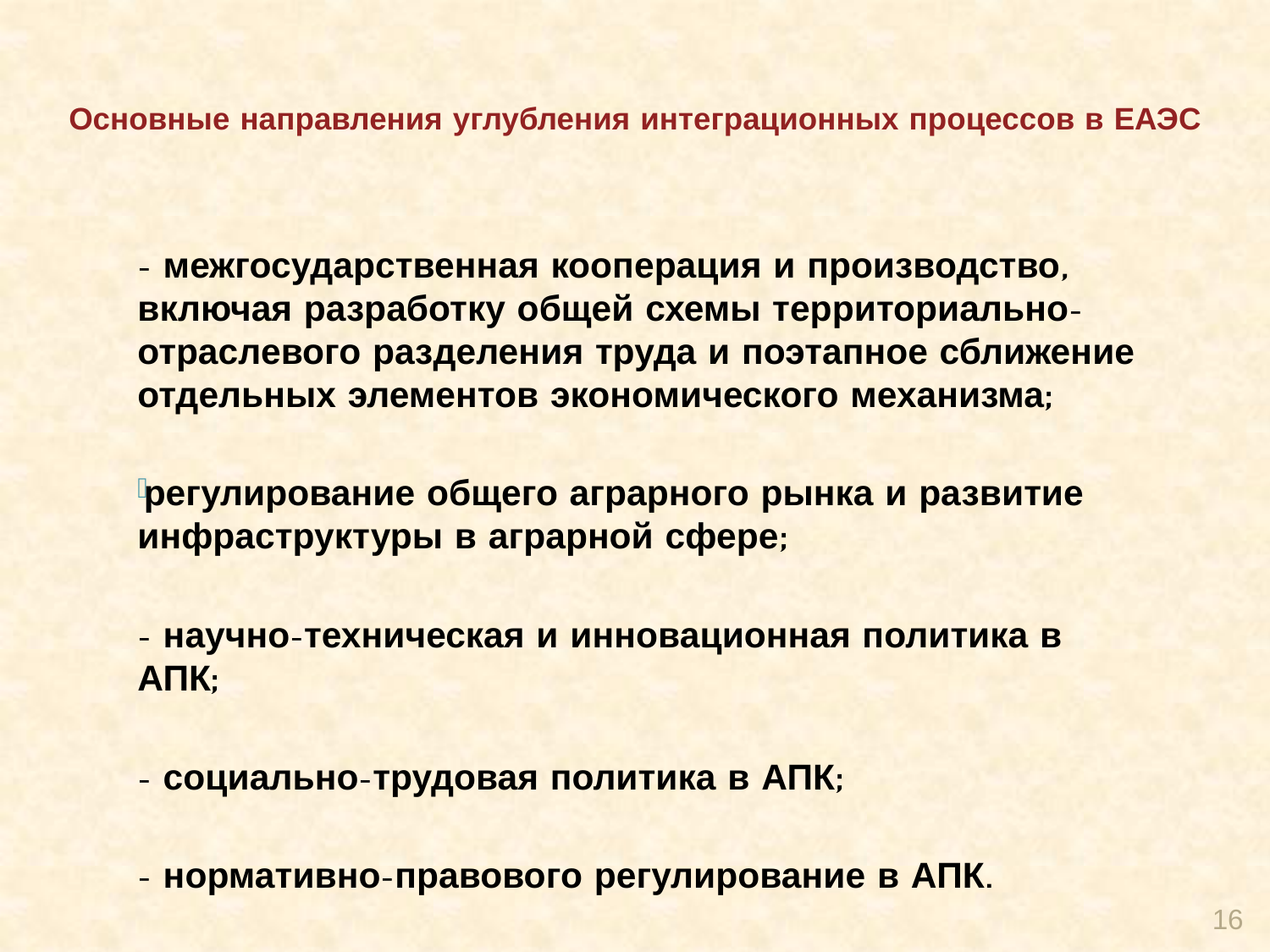

# Основные направления углубления интеграционных процессов в ЕАЭС
- межгосударственная кооперация и производство, включая разработку общей схемы территориально-отраслевого разделения труда и поэтапное сближение отдельных элементов экономического механизма;

регулирование общего аграрного рынка и развитие инфраструктуры в аграрной сфере;

- научно-техническая и инновационная политика в АПК;

- социально-трудовая политика в АПК;

- нормативно-правового регулирование в АПК.

16